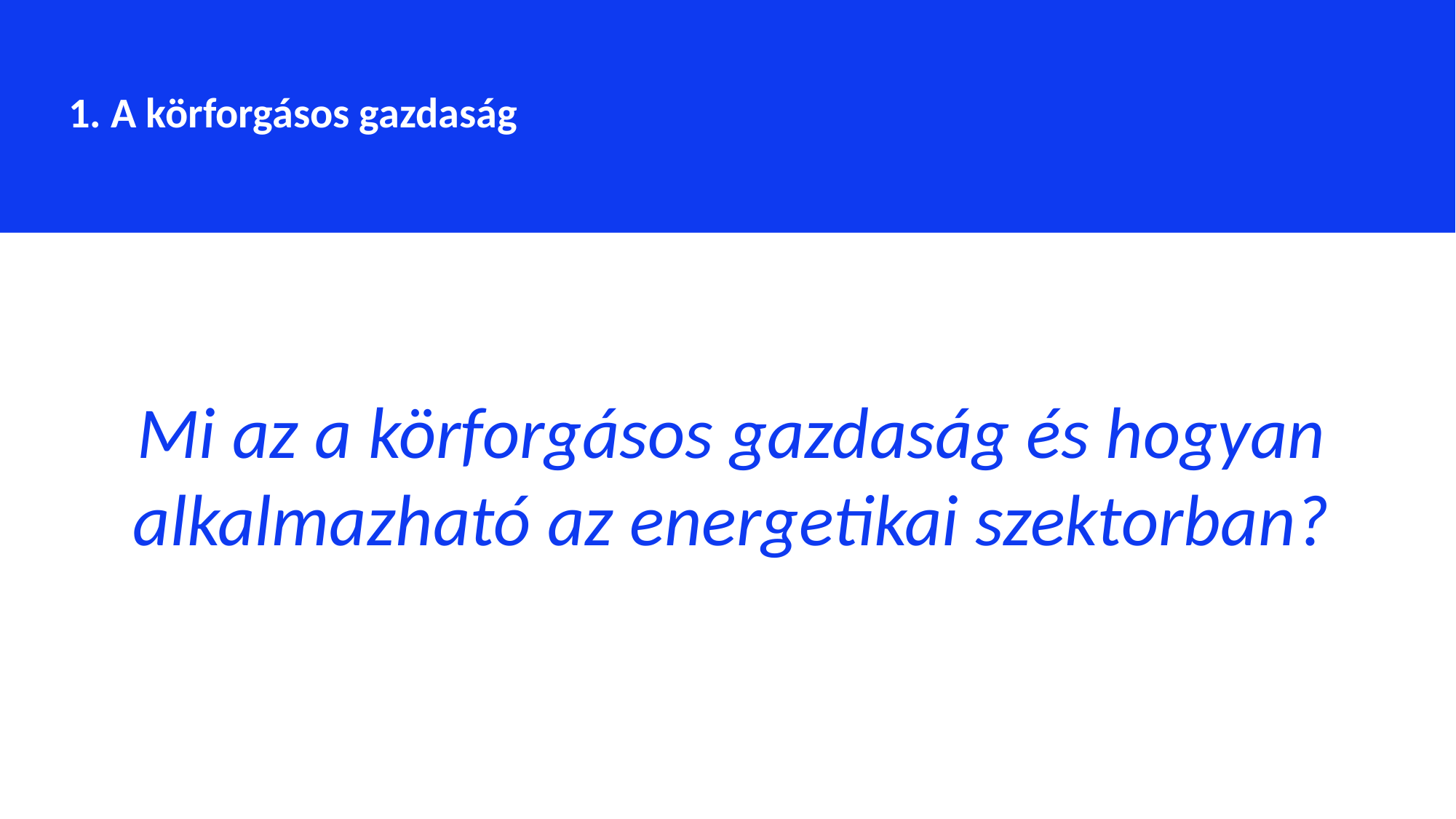

1. A körforgásos gazdaság

Mi az a körforgásos gazdaság és hogyan alkalmazható az energetikai szektorban?